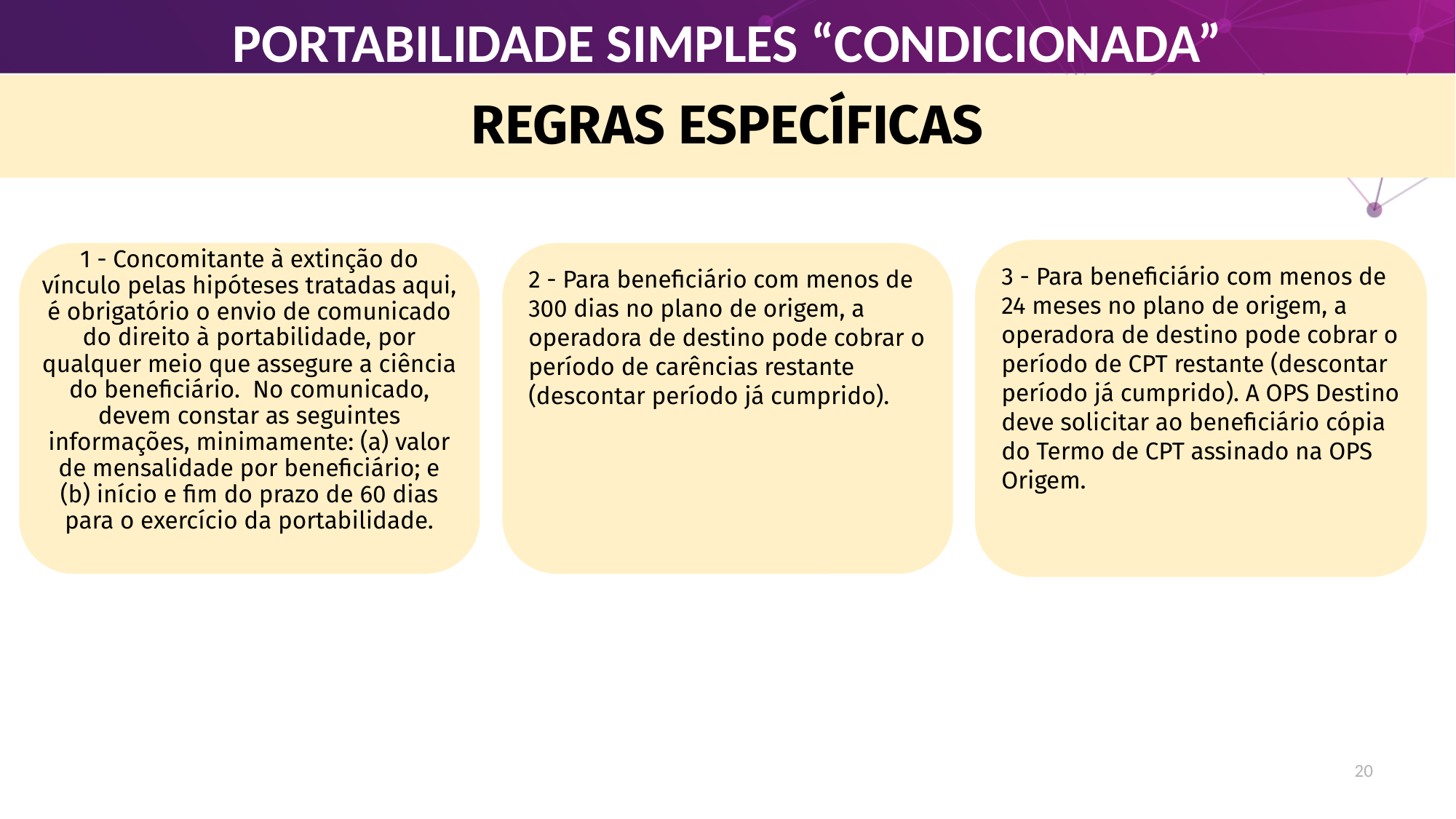

PORTABILIDADE SIMPLES “CONDICIONADA”
# REGRAS ESPECÍFICAS
3 - Para beneficiário com menos de 24 meses no plano de origem, a operadora de destino pode cobrar o período de CPT restante (descontar período já cumprido). A OPS Destino deve solicitar ao beneficiário cópia do Termo de CPT assinado na OPS Origem.

2 - Para beneficiário com menos de 300 dias no plano de origem, a operadora de destino pode cobrar o período de carências restante (descontar período já cumprido).

1 - Concomitante à extinção do vínculo pelas hipóteses tratadas aqui, é obrigatório o envio de comunicado do direito à portabilidade, por qualquer meio que assegure a ciência do beneficiário.  No comunicado, devem constar as seguintes informações, minimamente: (a) valor de mensalidade por beneficiário; e (b) início e fim do prazo de 60 dias para o exercício da portabilidade.

20